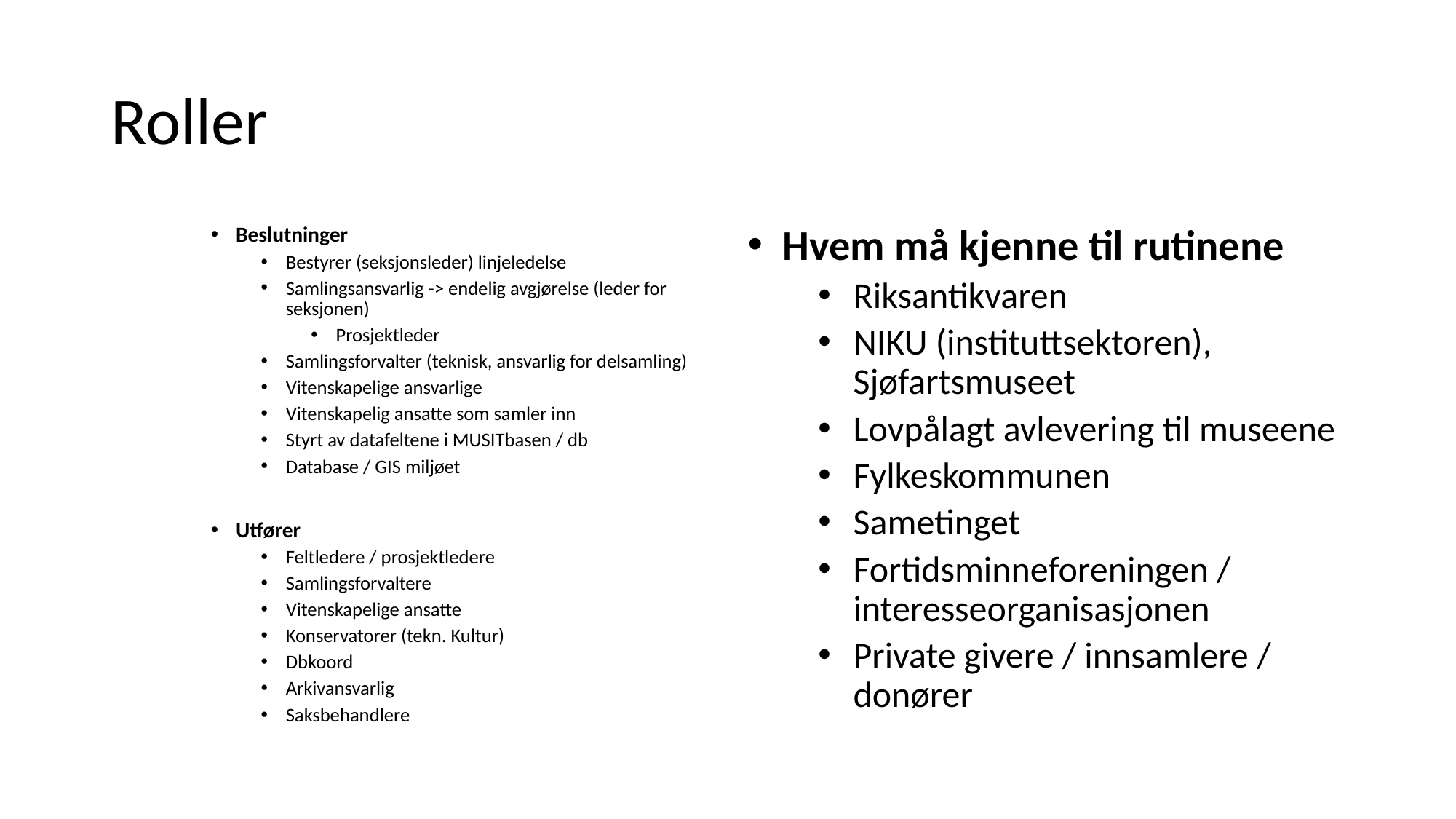

# Roller
Beslutninger
Bestyrer (seksjonsleder) linjeledelse
Samlingsansvarlig -> endelig avgjørelse (leder for seksjonen)
Prosjektleder
Samlingsforvalter (teknisk, ansvarlig for delsamling)
Vitenskapelige ansvarlige
Vitenskapelig ansatte som samler inn
Styrt av datafeltene i MUSITbasen / db
Database / GIS miljøet

Utfører
Feltledere / prosjektledere
Samlingsforvaltere
Vitenskapelige ansatte
Konservatorer (tekn. Kultur)
Dbkoord
Arkivansvarlig
Saksbehandlere

Hvem må kjenne til rutinene
Riksantikvaren
NIKU (instituttsektoren), Sjøfartsmuseet
Lovpålagt avlevering til museene
Fylkeskommunen
Sametinget
Fortidsminneforeningen / interesseorganisasjonen
Private givere / innsamlere / donører